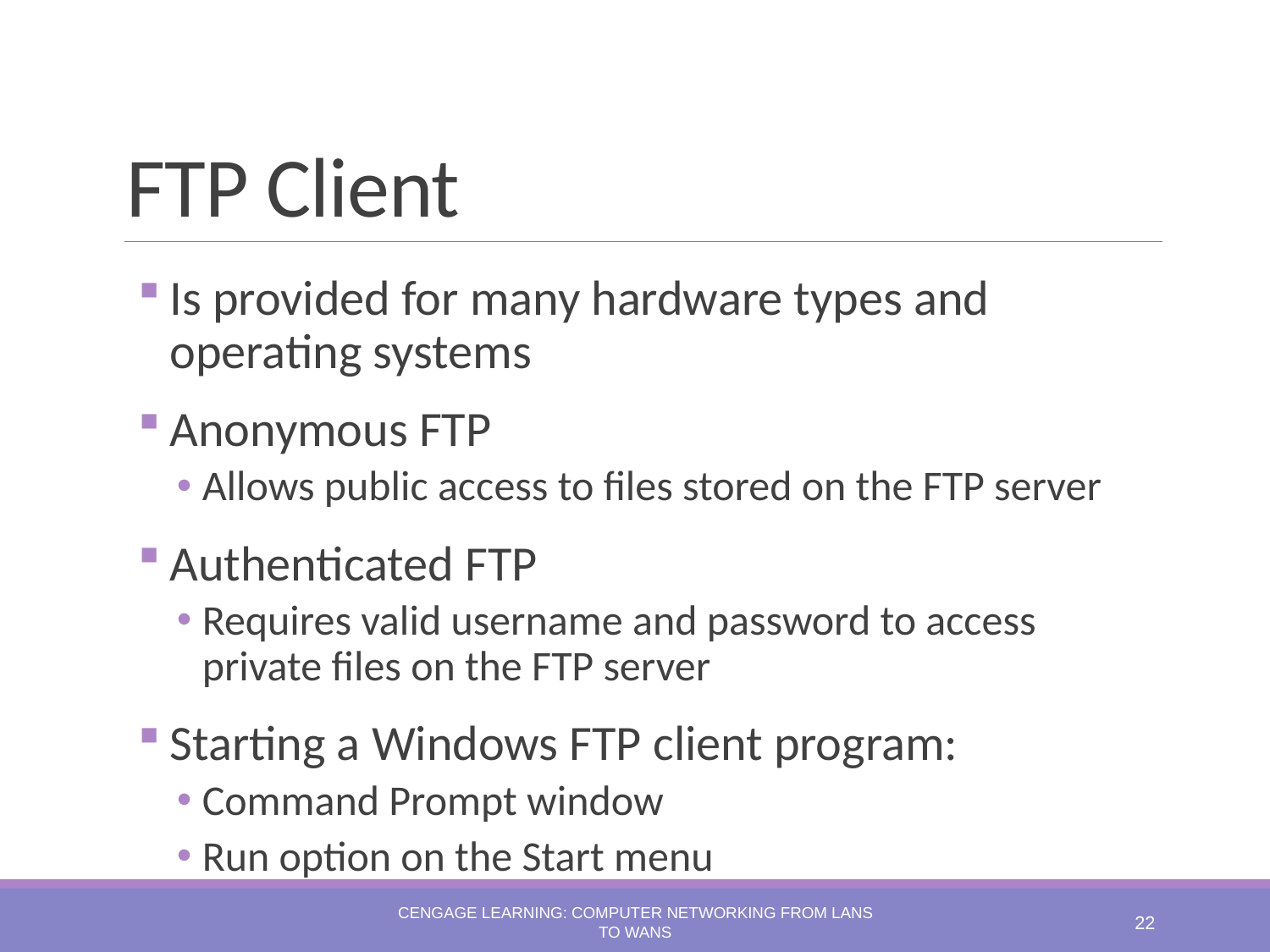

# FTP Client
Is provided for many hardware types and operating systems
Anonymous FTP
Allows public access to files stored on the FTP server
Authenticated FTP
Requires valid username and password to access private files on the FTP server
Starting a Windows FTP client program:
Command Prompt window
Run option on the Start menu

Cengage Learning: Computer Networking from LANs to WANs
22